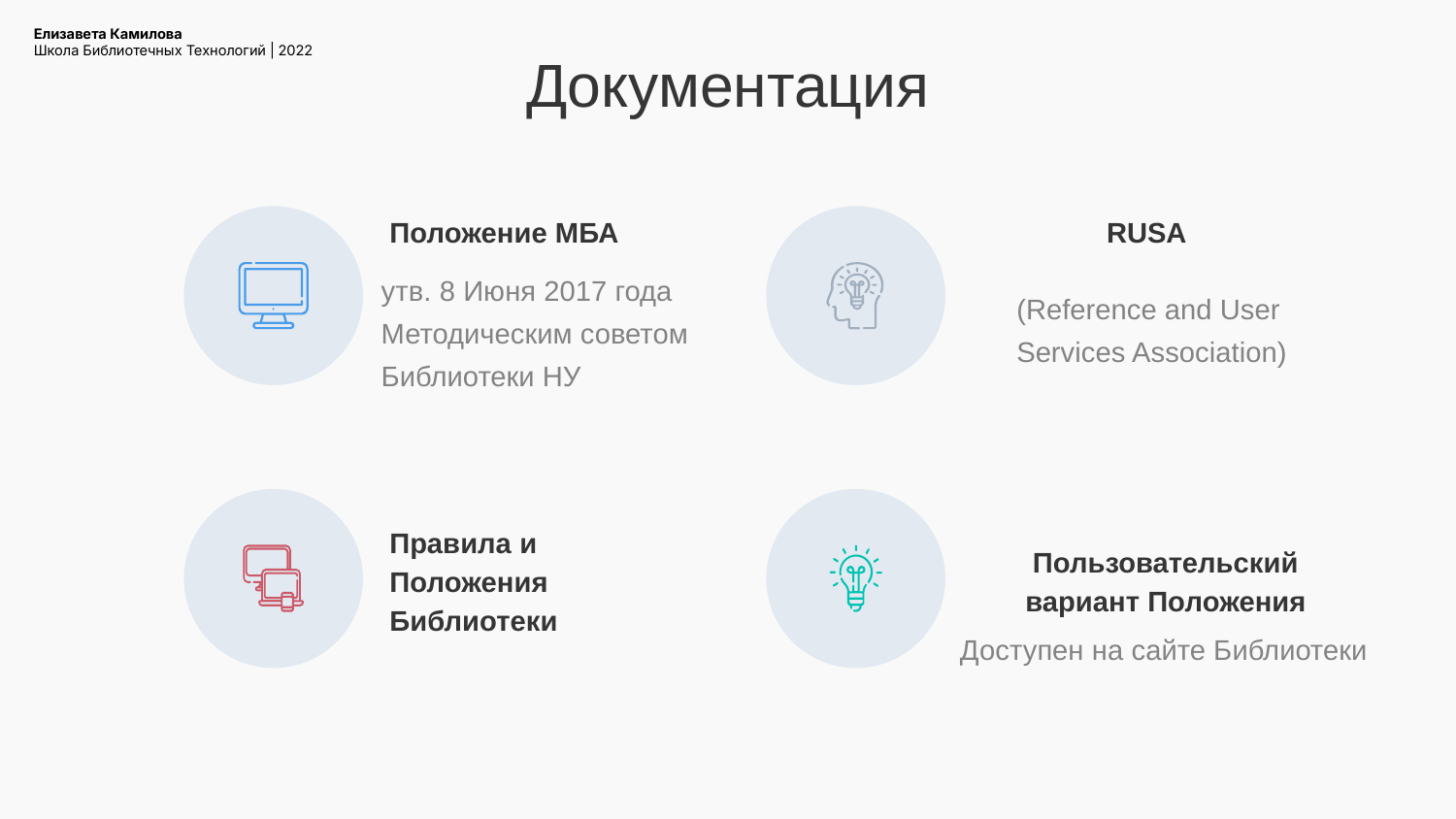

Елизавета Камилова
Школа Библиотечных Технологий | 2022
# Документация

Положение МБА
RUSA

(Reference and User Services Association)
утв. 8 Июня 2017 года Методическим советом Библиотеки НУ

Правила и Положения Библиотеки
Пользовательский вариант Положения

Доступен на сайте Библиотеки